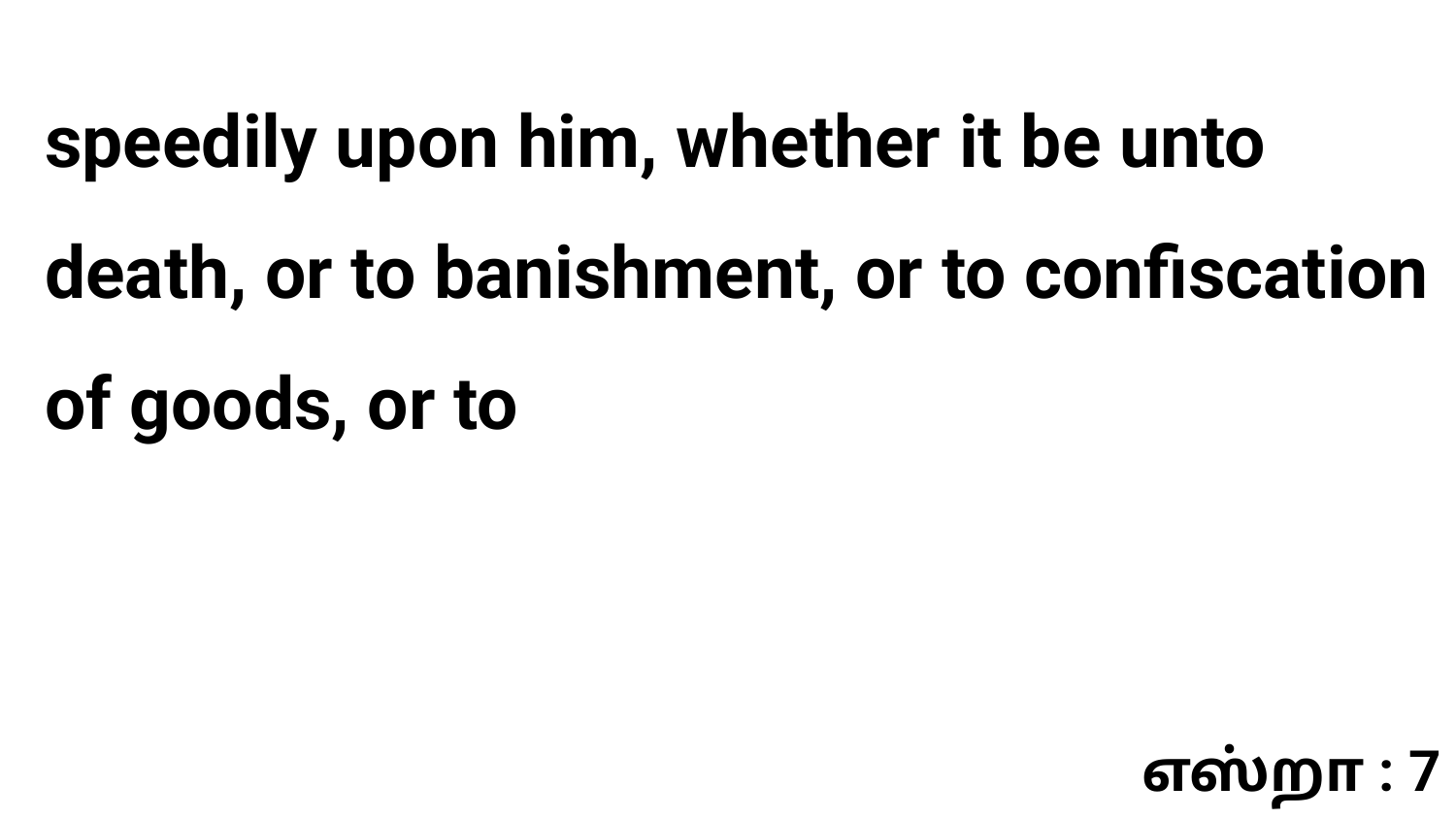

speedily upon him, whether it be unto death, or to banishment, or to confiscation of goods, or to
எஸ்றா : 7